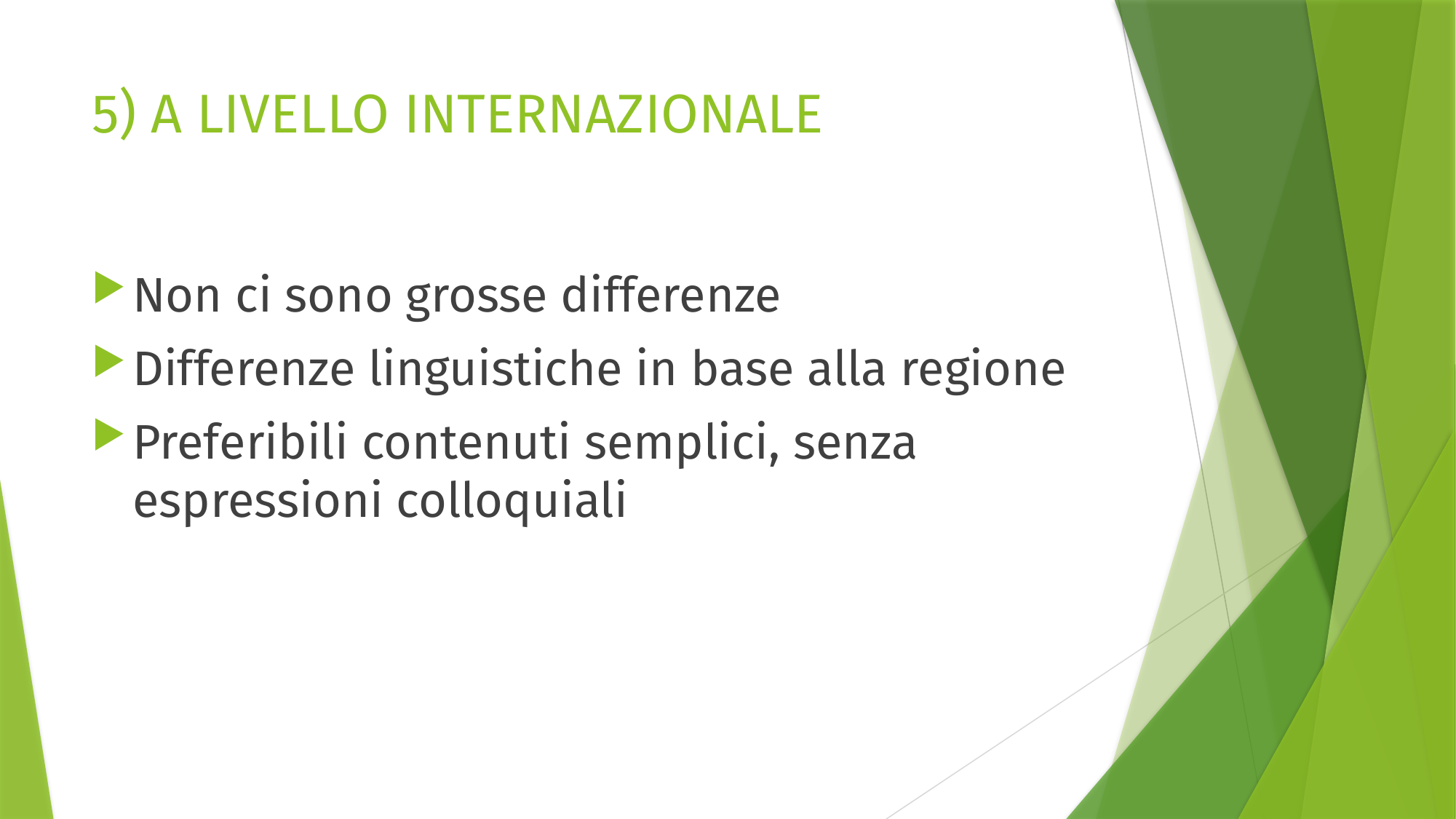

# 5) A LIVELLO INTERNAZIONALE
Non ci sono grosse differenze
Differenze linguistiche in base alla regione
Preferibili contenuti semplici, senza espressioni colloquiali